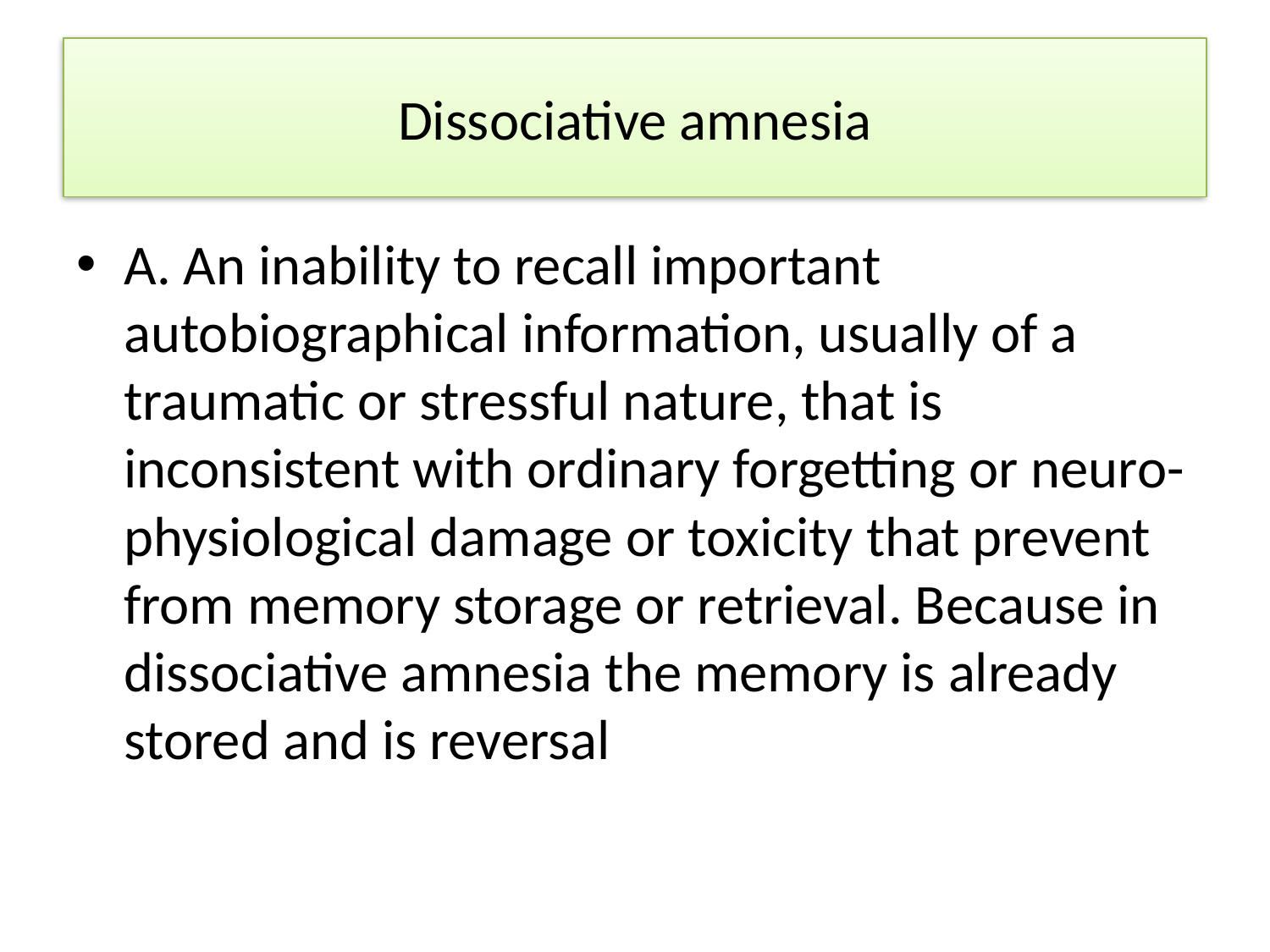

# Dissociative amnesia
A. An inability to recall important autobiographical information, usually of a traumatic or stressful nature, that is inconsistent with ordinary forgetting or neuro-physiological damage or toxicity that prevent from memory storage or retrieval. Because in dissociative amnesia the memory is already stored and is reversal